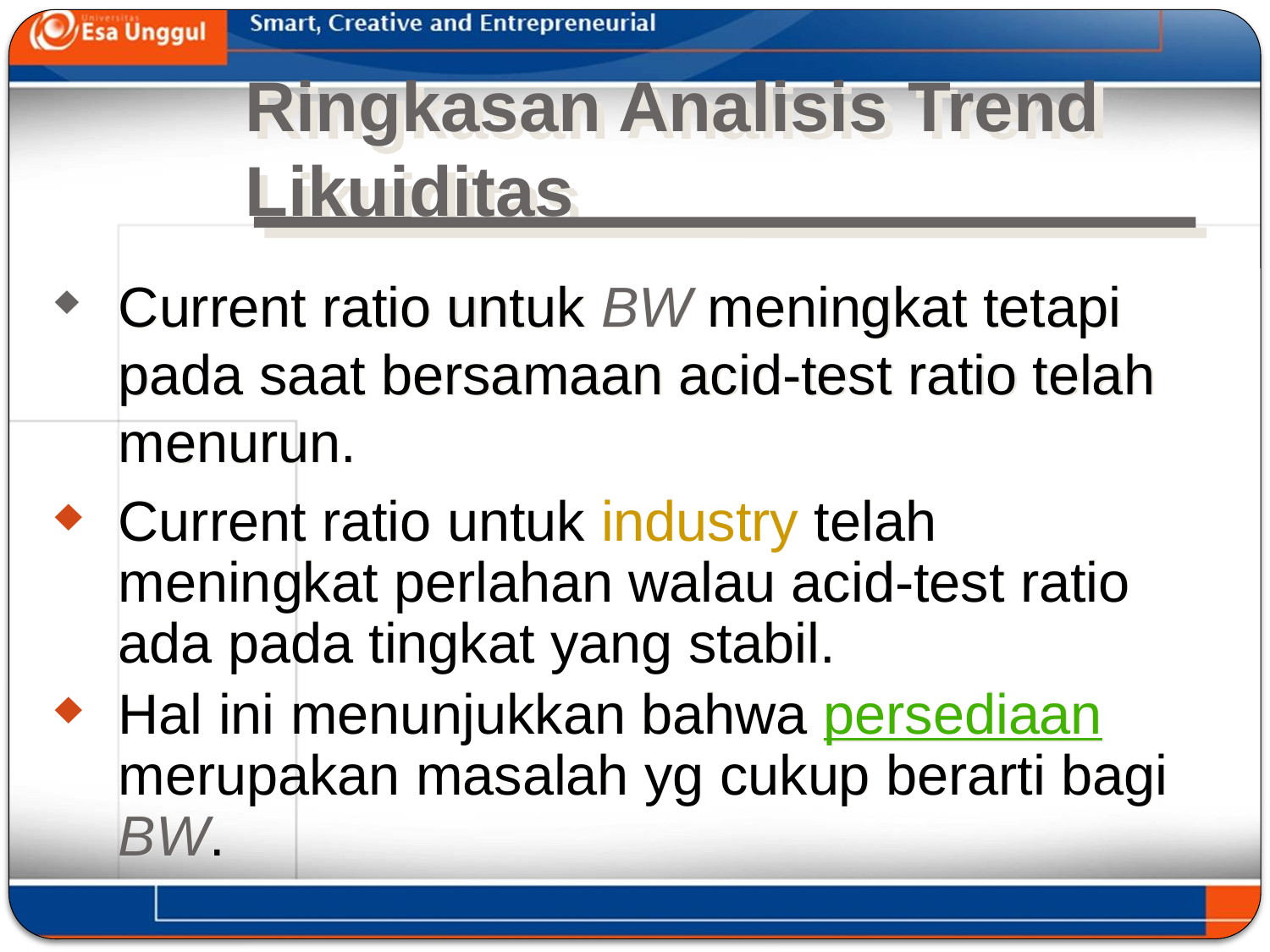

# Ringkasan Analisis Trend Likuiditas

Current ratio untuk BW meningkat tetapi pada saat bersamaan acid-test ratio telah menurun.
Current ratio untuk industry telah meningkat perlahan walau acid-test ratio ada pada tingkat yang stabil.
Hal ini menunjukkan bahwa persediaan merupakan masalah yg cukup berarti bagi BW.